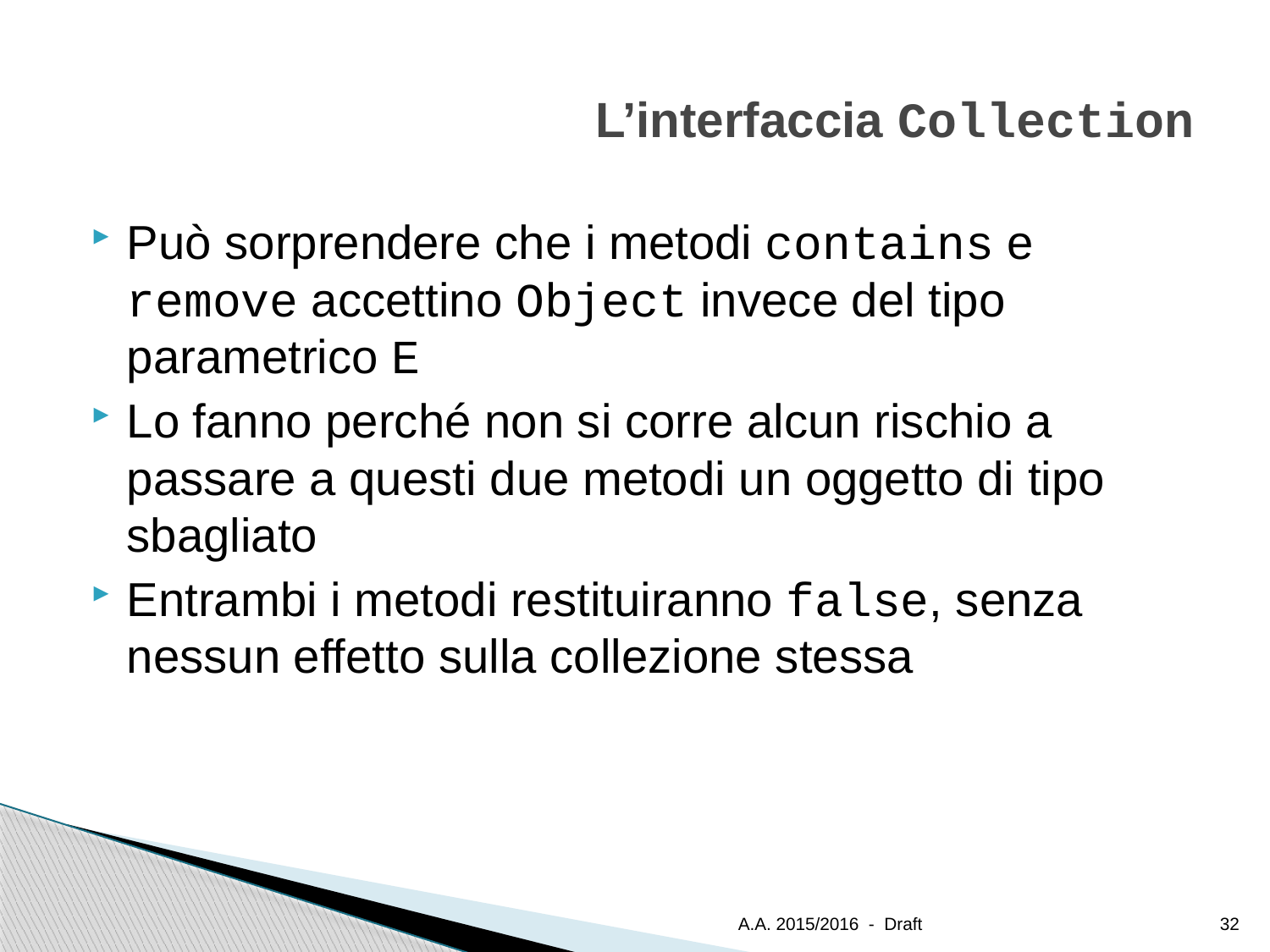

# L’interfaccia Collection
Può sorprendere che i metodi contains e remove accettino Object invece del tipo parametrico E
Lo fanno perché non si corre alcun rischio a passare a questi due metodi un oggetto di tipo sbagliato
Entrambi i metodi restituiranno false, senza nessun effetto sulla collezione stessa
A.A. 2015/2016  -  Draft
32